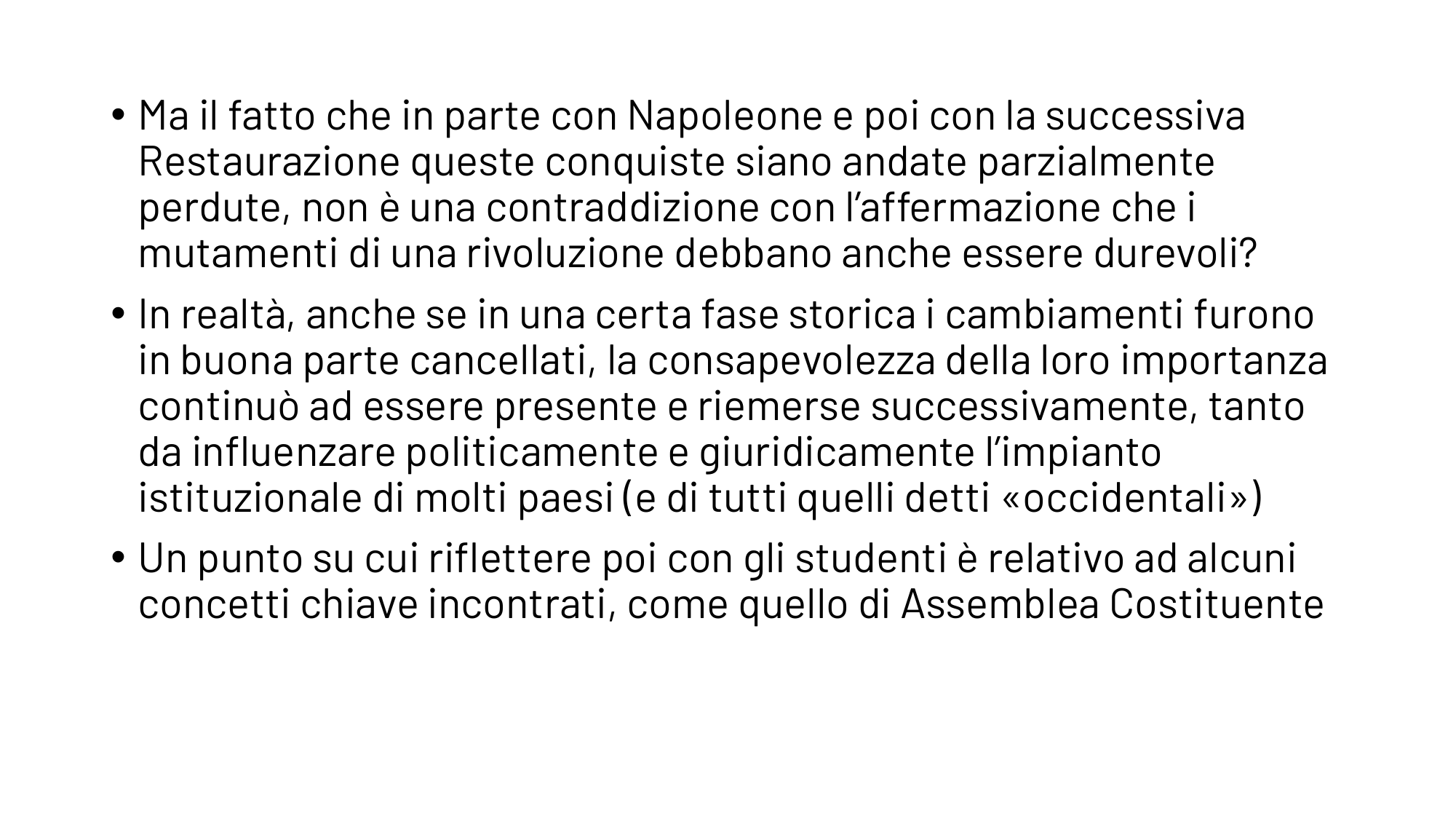

Ma il fatto che in parte con Napoleone e poi con la successiva Restaurazione queste conquiste siano andate parzialmente perdute, non è una contraddizione con l’affermazione che i mutamenti di una rivoluzione debbano anche essere durevoli?
In realtà, anche se in una certa fase storica i cambiamenti furono in buona parte cancellati, la consapevolezza della loro importanza continuò ad essere presente e riemerse successivamente, tanto da influenzare politicamente e giuridicamente l’impianto istituzionale di molti paesi (e di tutti quelli detti «occidentali»)
Un punto su cui riflettere poi con gli studenti è relativo ad alcuni concetti chiave incontrati, come quello di Assemblea Costituente